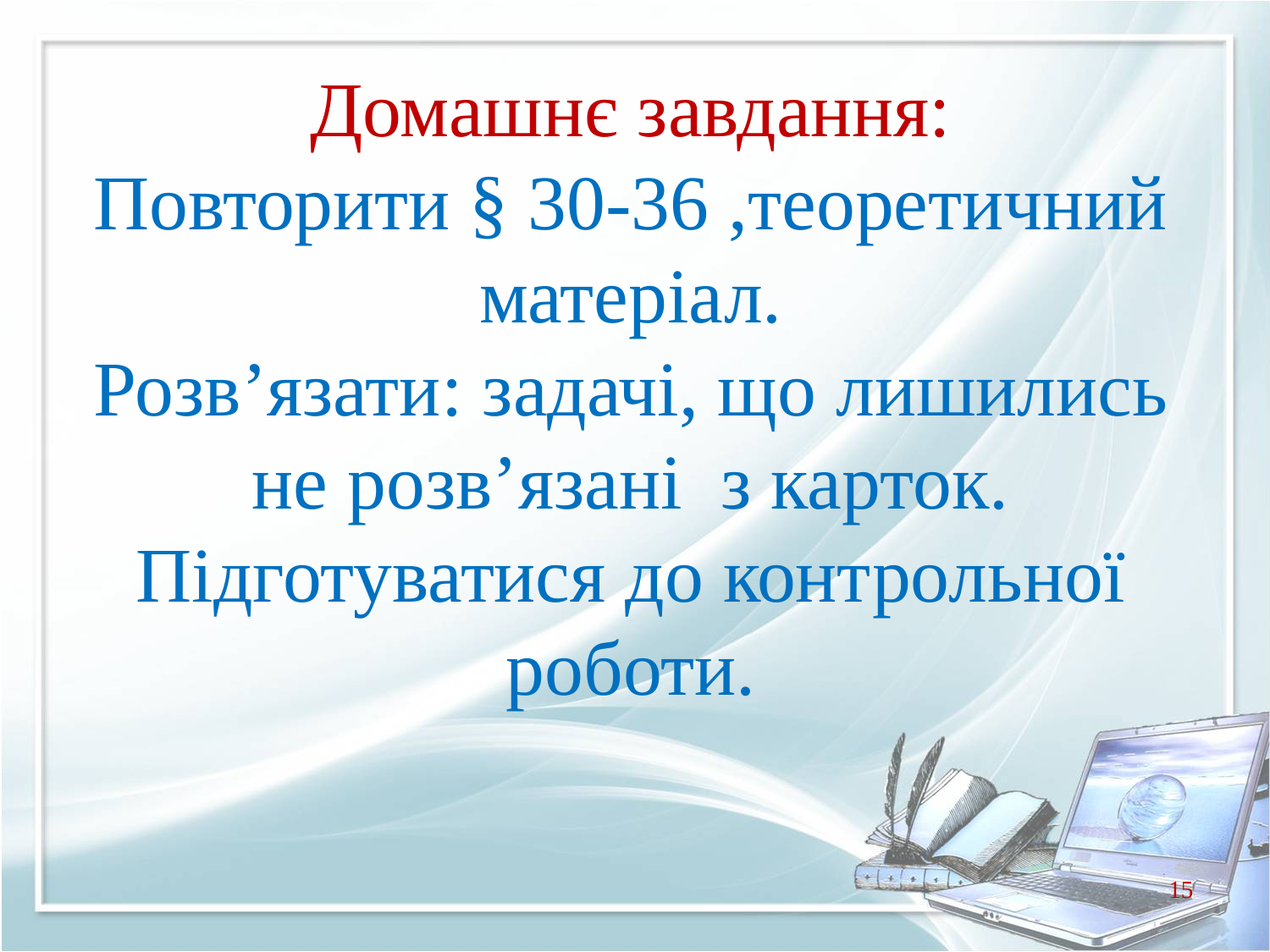

# Домашнє завдання: Повторити § 30-36 ,теоретичний матеріал. Розв’язати: задачі, що лишились не розв’язані  з карток. Підготуватися до контрольної роботи.
15